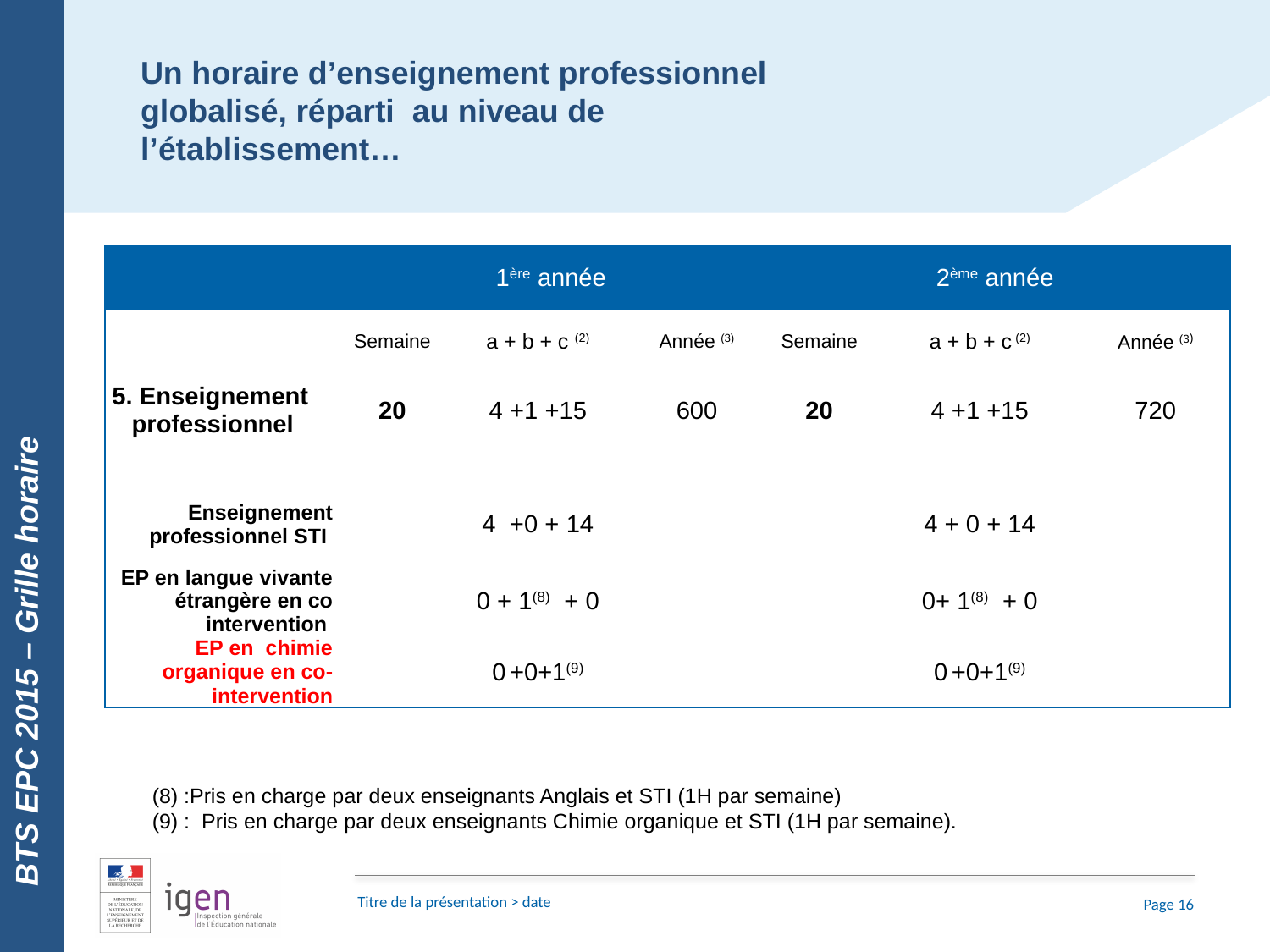

BTS EPC 2015 – Grille horaire
Un horaire d’enseignement professionnel globalisé, réparti  au niveau de l’établissement…
|  | 1ère année |  |  | 2ème année |  |  |
| --- | --- | --- | --- | --- | --- | --- |
|  | Semaine | a + b + c (2) | Année (3) | Semaine | a + b + c (2) | Année (3) |
| 5. Enseignement professionnel | 20 | 4 +1 +15 | 600 | 20 | 4 +1 +15 | 720 |
|  |  |  |  |  |  |  |
| Enseignement professionnel STI |  | 4 +0 + 14 |  |  | 4 + 0 + 14 |  |
| EP en langue vivante étrangère en co intervention |  | 0 + 1(8) + 0 |  |  | 0+ 1(8) + 0 |  |
| EP en chimie organique en co-intervention |  | 0 +0+1(9) |  |  | 0 +0+1(9) |  |
(8) :Pris en charge par deux enseignants Anglais et STI (1H par semaine)
(9) :  Pris en charge par deux enseignants Chimie organique et STI (1H par semaine).